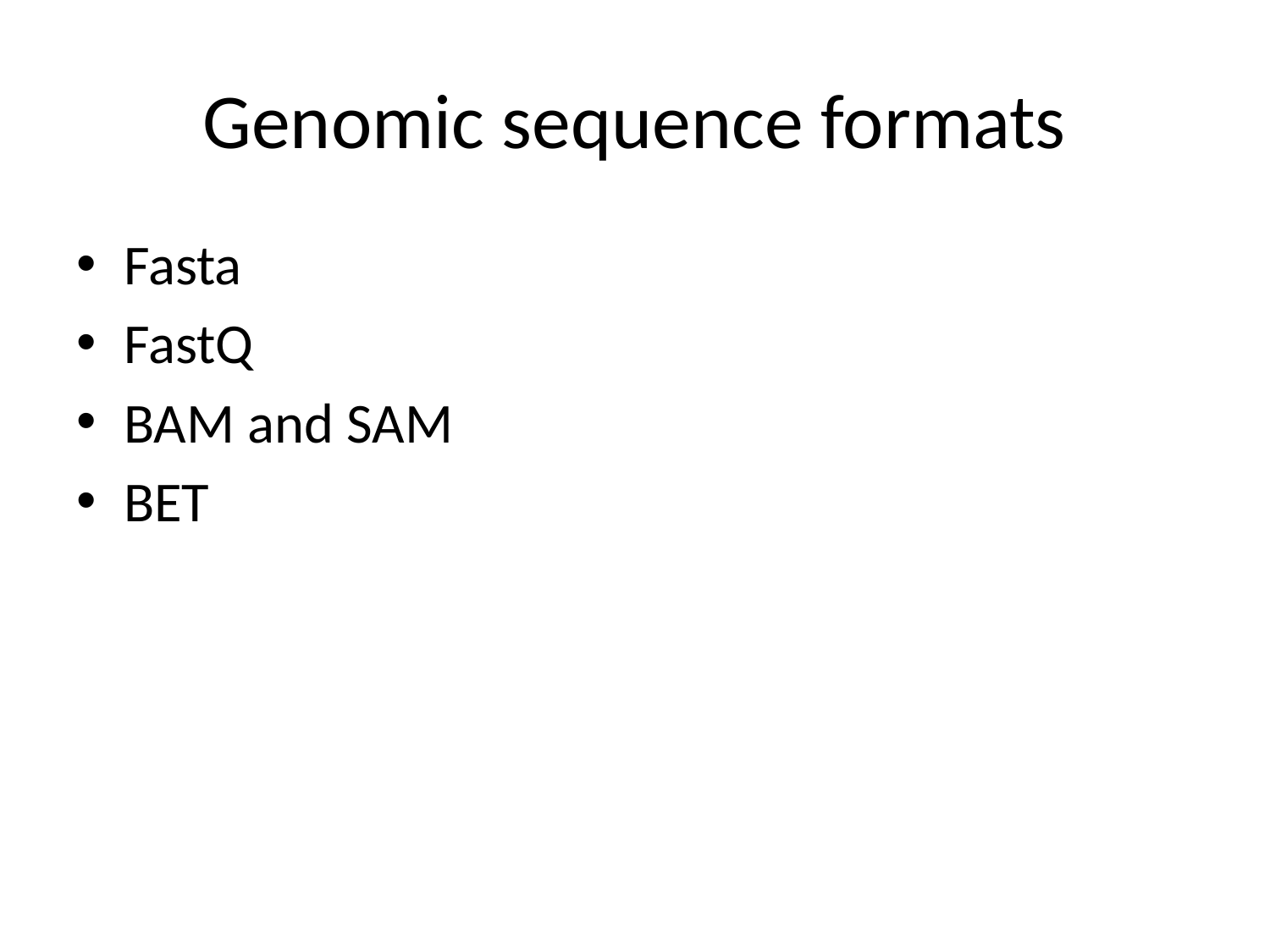

# Genomic sequence formats
Fasta
FastQ
BAM and SAM
BET